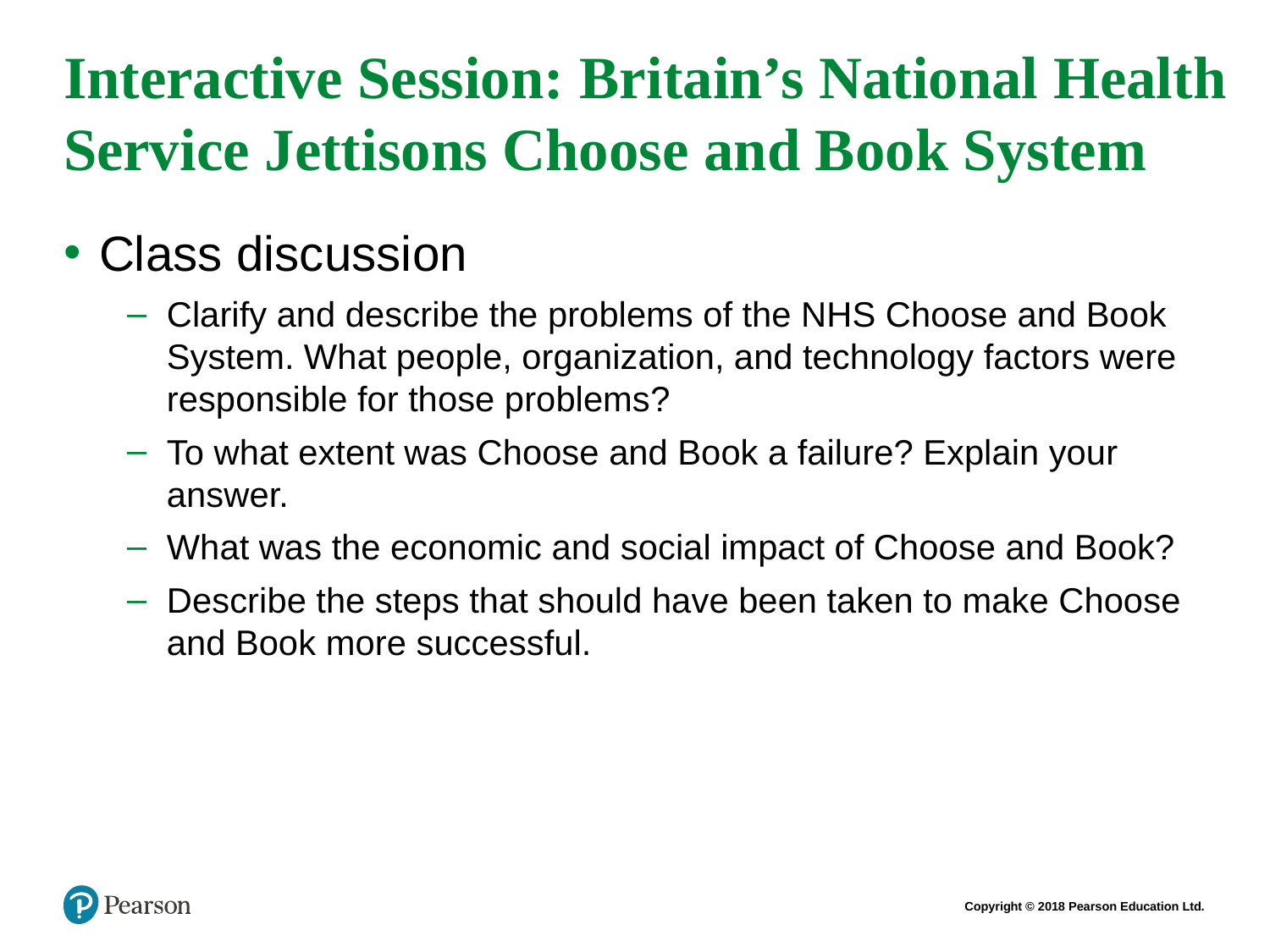

# Interactive Session: Britain’s National Health Service Jettisons Choose and Book System
Class discussion
Clarify and describe the problems of the NHS Choose and Book System. What people, organization, and technology factors were responsible for those problems?
To what extent was Choose and Book a failure? Explain your answer.
What was the economic and social impact of Choose and Book?
Describe the steps that should have been taken to make Choose and Book more successful.